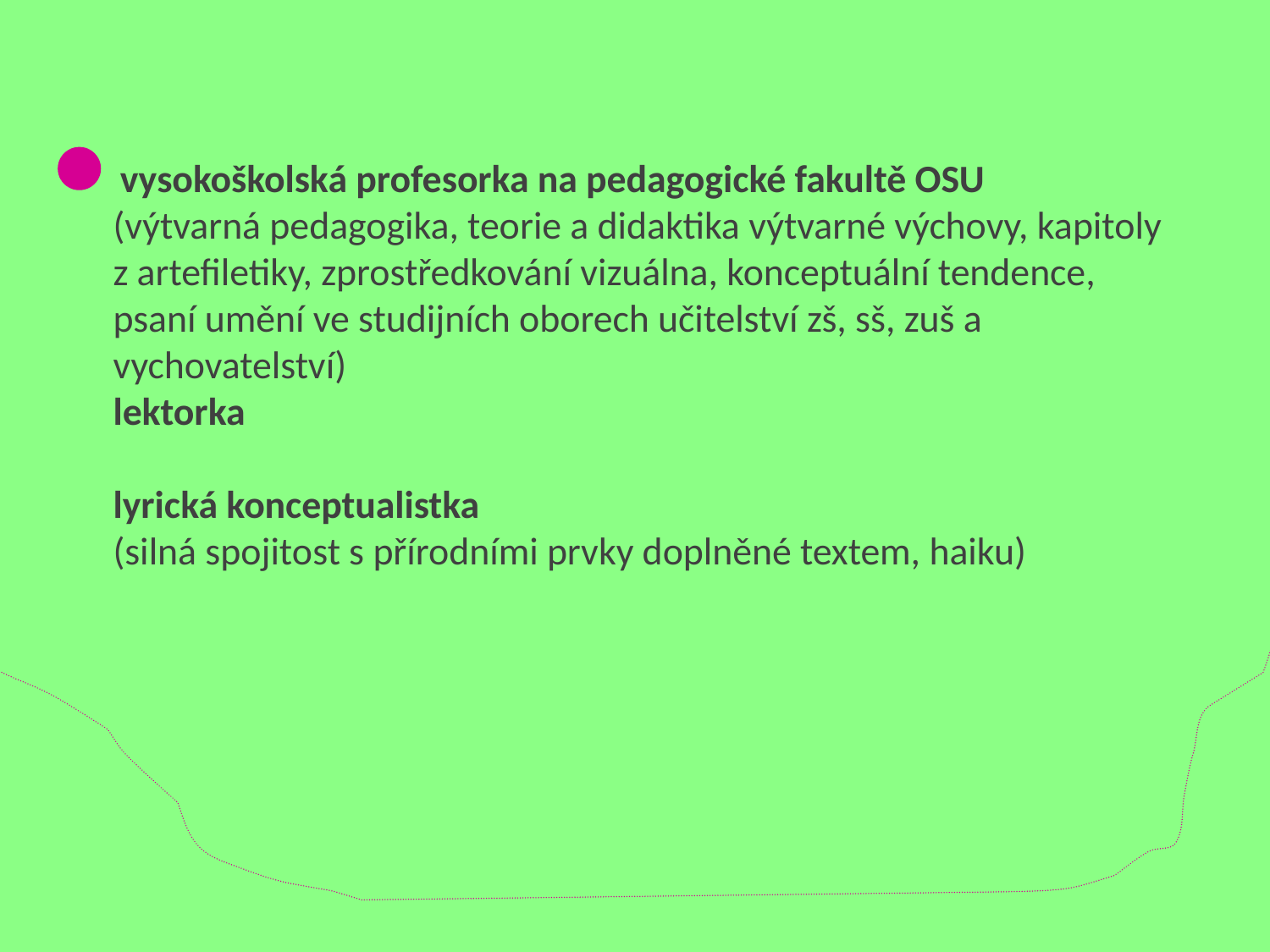

# vysokoškolská profesorka na pedagogické fakultě OSU (výtvarná pedagogika, teorie a didaktika výtvarné výchovy, kapitoly z artefiletiky, zprostředkování vizuálna, konceptuální tendence, psaní umění ve studijních oborech učitelství zš, sš, zuš a vychovatelství) lektorka lyrická konceptualistka (silná spojitost s přírodními prvky doplněné textem, haiku)